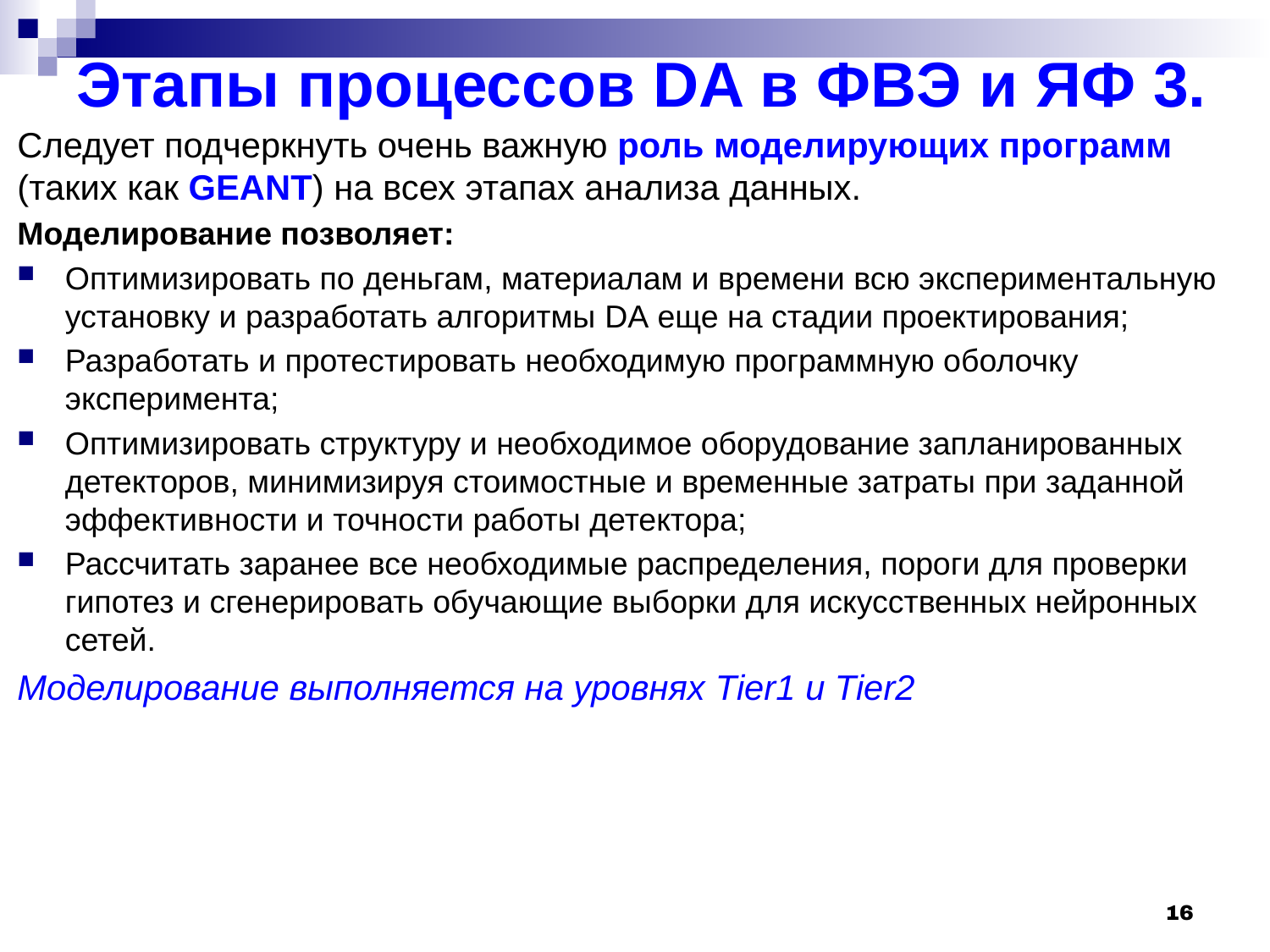

# Этапы процессов DA в ФВЭ и ЯФ 3.
Следует подчеркнуть очень важную роль моделирующих программ (таких как GEANT) на всех этапах анализа данных.
Моделирование позволяет:
Оптимизировать по деньгам, материалам и времени всю экспериментальную установку и разработать алгоритмы DA еще на стадии проектирования;
Разработать и протестировать необходимую программную оболочку эксперимента;
Оптимизировать структуру и необходимое оборудование запланированных детекторов, минимизируя стоимостные и временные затраты при заданной эффективности и точности работы детектора;
Рассчитать заранее все необходимые распределения, пороги для проверки гипотез и сгенерировать обучающие выборки для искусственных нейронных сетей.
Моделирование выполняется на уровнях Tier1 и Tier2

16